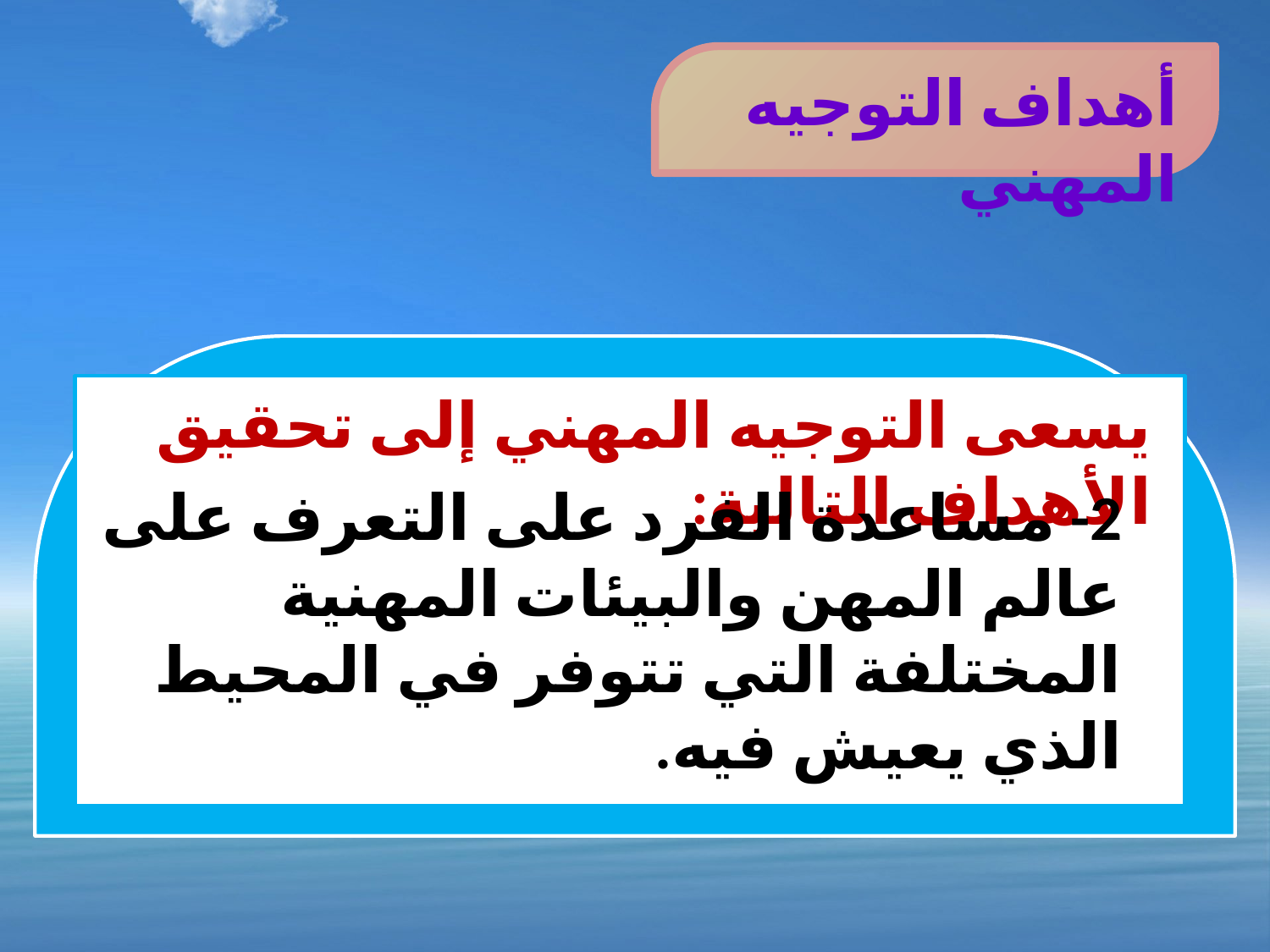

أهداف التوجيه المهني

يسعى التوجيه المهني إلى تحقيق الأهداف التالية:
2- مساعدة الفرد على التعرف على عالم المهن والبيئات المهنية المختلفة التي تتوفر في المحيط الذي يعيش فيه.